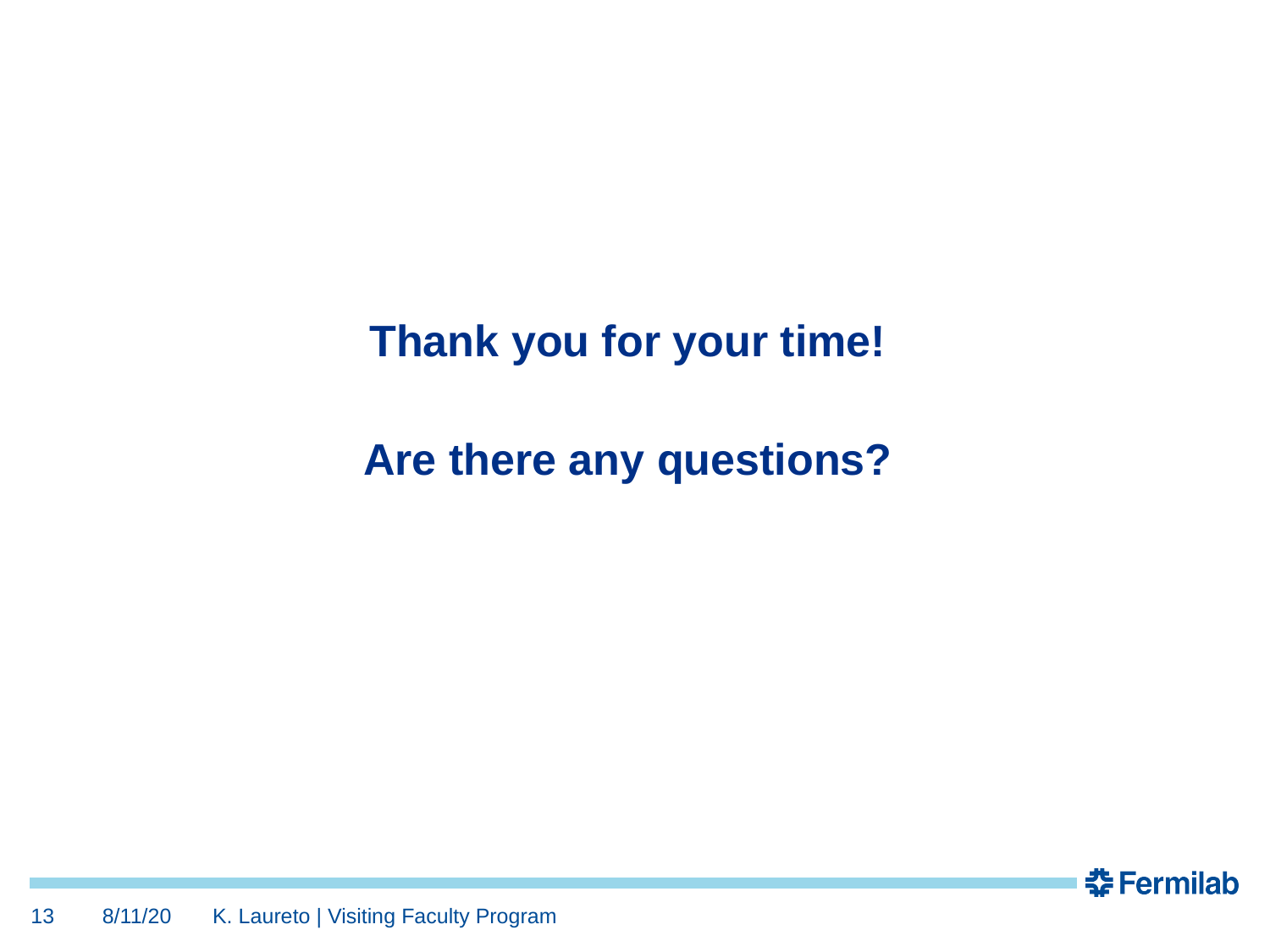

Thank you for your time!

Are there any questions?

13
8/11/20
K. Laureto | Visiting Faculty Program